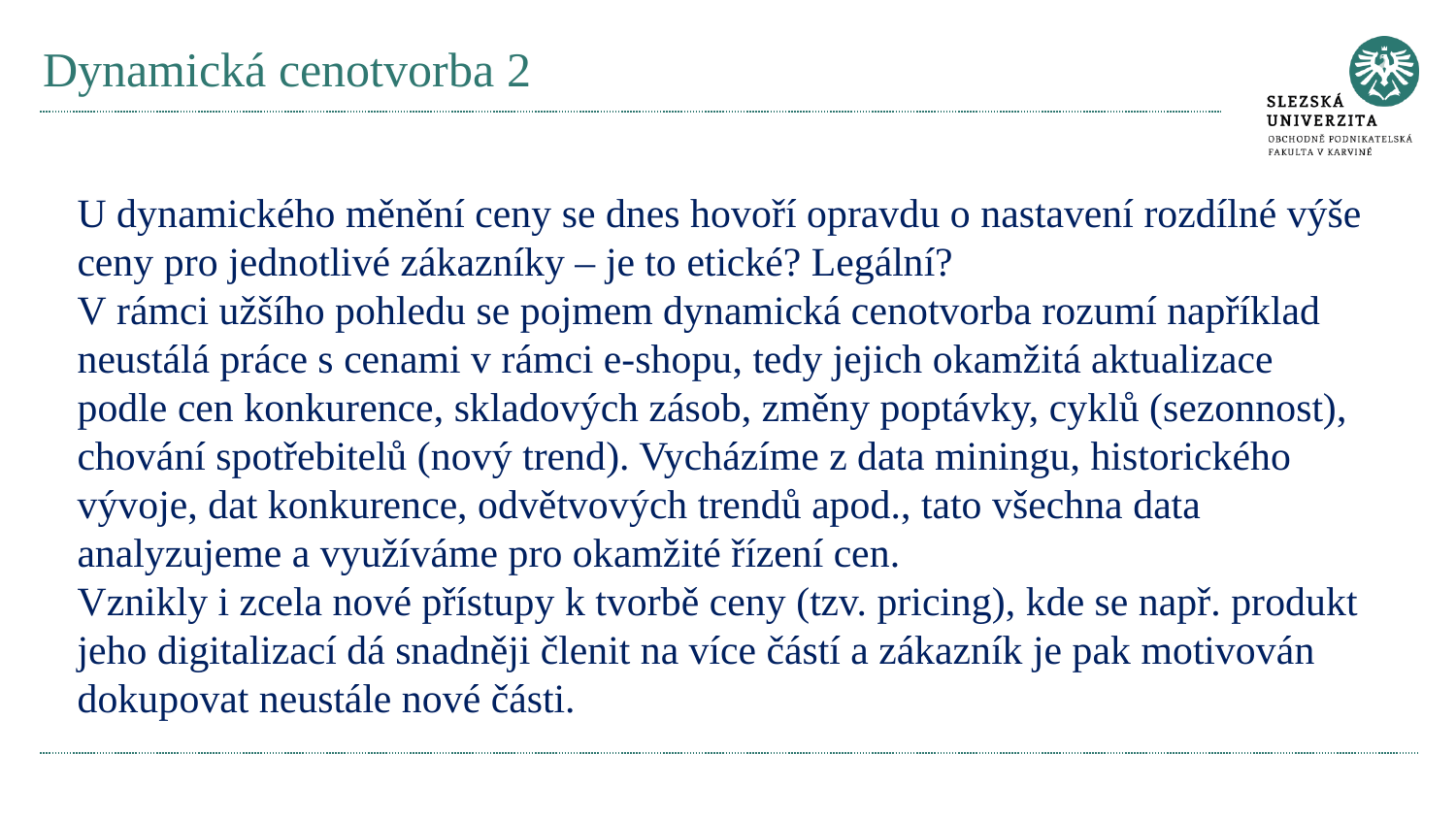

# Dynamická cenotvorba 2
U dynamického měnění ceny se dnes hovoří opravdu o nastavení rozdílné výše ceny pro jednotlivé zákazníky – je to etické? Legální?
V rámci užšího pohledu se pojmem dynamická cenotvorba rozumí například neustálá práce s cenami v rámci e-shopu, tedy jejich okamžitá aktualizace podle cen konkurence, skladových zásob, změny poptávky, cyklů (sezonnost), chování spotřebitelů (nový trend). Vycházíme z data miningu, historického vývoje, dat konkurence, odvětvových trendů apod., tato všechna data analyzujeme a využíváme pro okamžité řízení cen.
Vznikly i zcela nové přístupy k tvorbě ceny (tzv. pricing), kde se např. produkt jeho digitalizací dá snadněji členit na více částí a zákazník je pak motivován dokupovat neustále nové části.